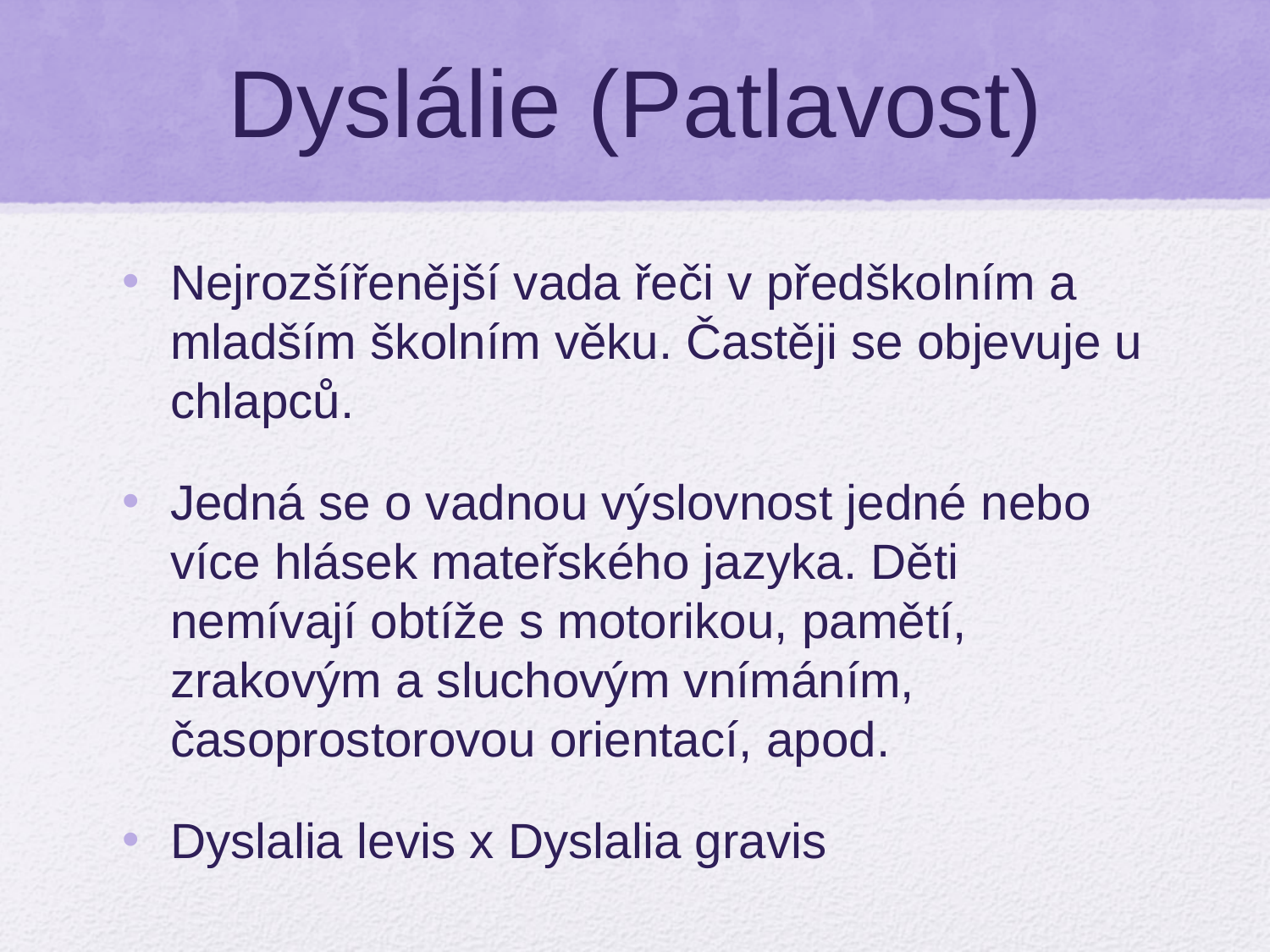

# Dyslálie (Patlavost)
Nejrozšířenější vada řeči v předškolním a mladším školním věku. Častěji se objevuje u chlapců.
Jedná se o vadnou výslovnost jedné nebo více hlásek mateřského jazyka. Děti nemívají obtíže s motorikou, pamětí, zrakovým a sluchovým vnímáním, časoprostorovou orientací, apod.
Dyslalia levis x Dyslalia gravis